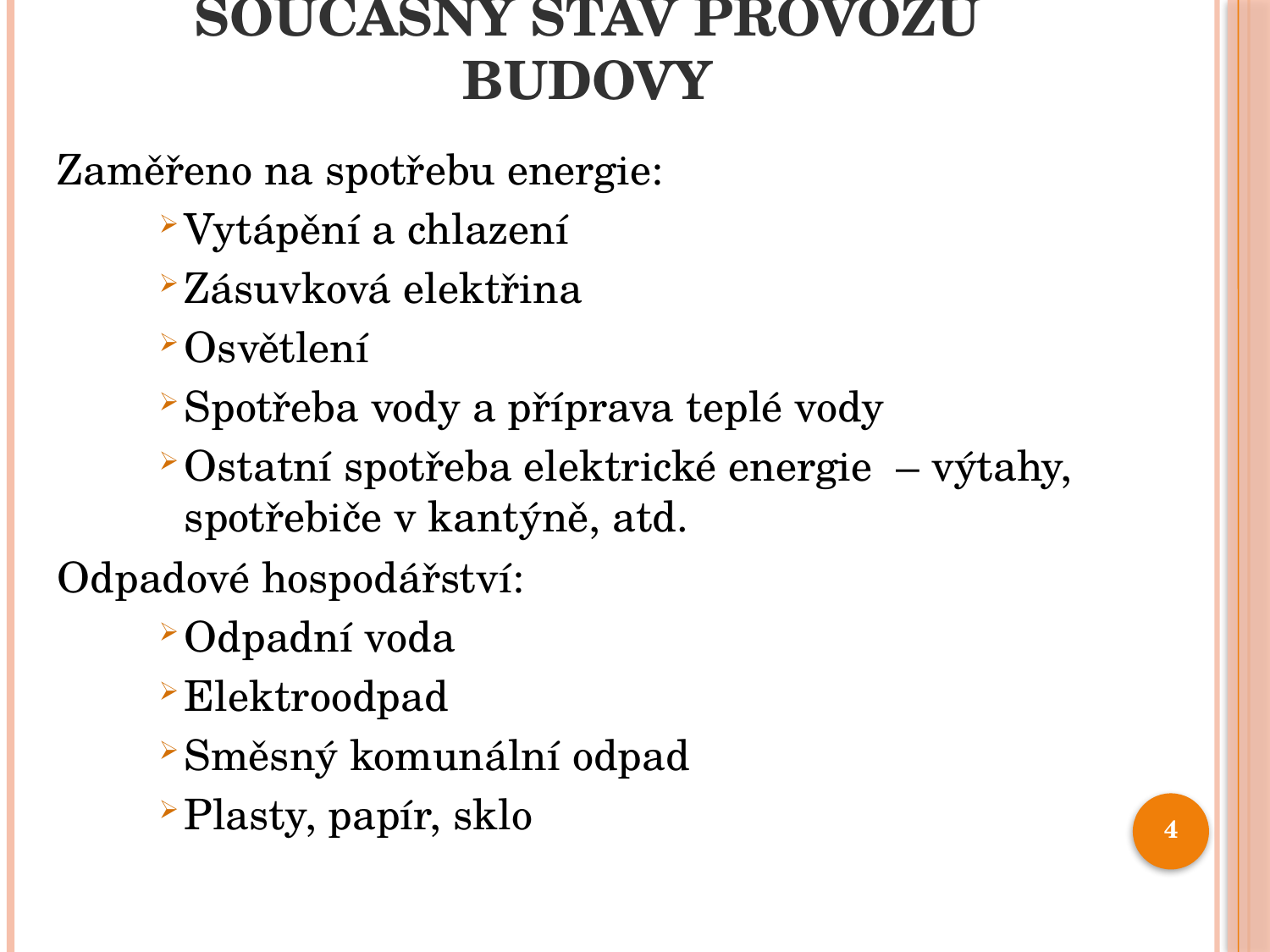

# Současný stav provozu budovy
Zaměřeno na spotřebu energie:
Vytápění a chlazení
Zásuvková elektřina
Osvětlení
Spotřeba vody a příprava teplé vody
Ostatní spotřeba elektrické energie  – výtahy, spotřebiče v kantýně, atd.
Odpadové hospodářství:
Odpadní voda
Elektroodpad
Směsný komunální odpad
Plasty, papír, sklo

4